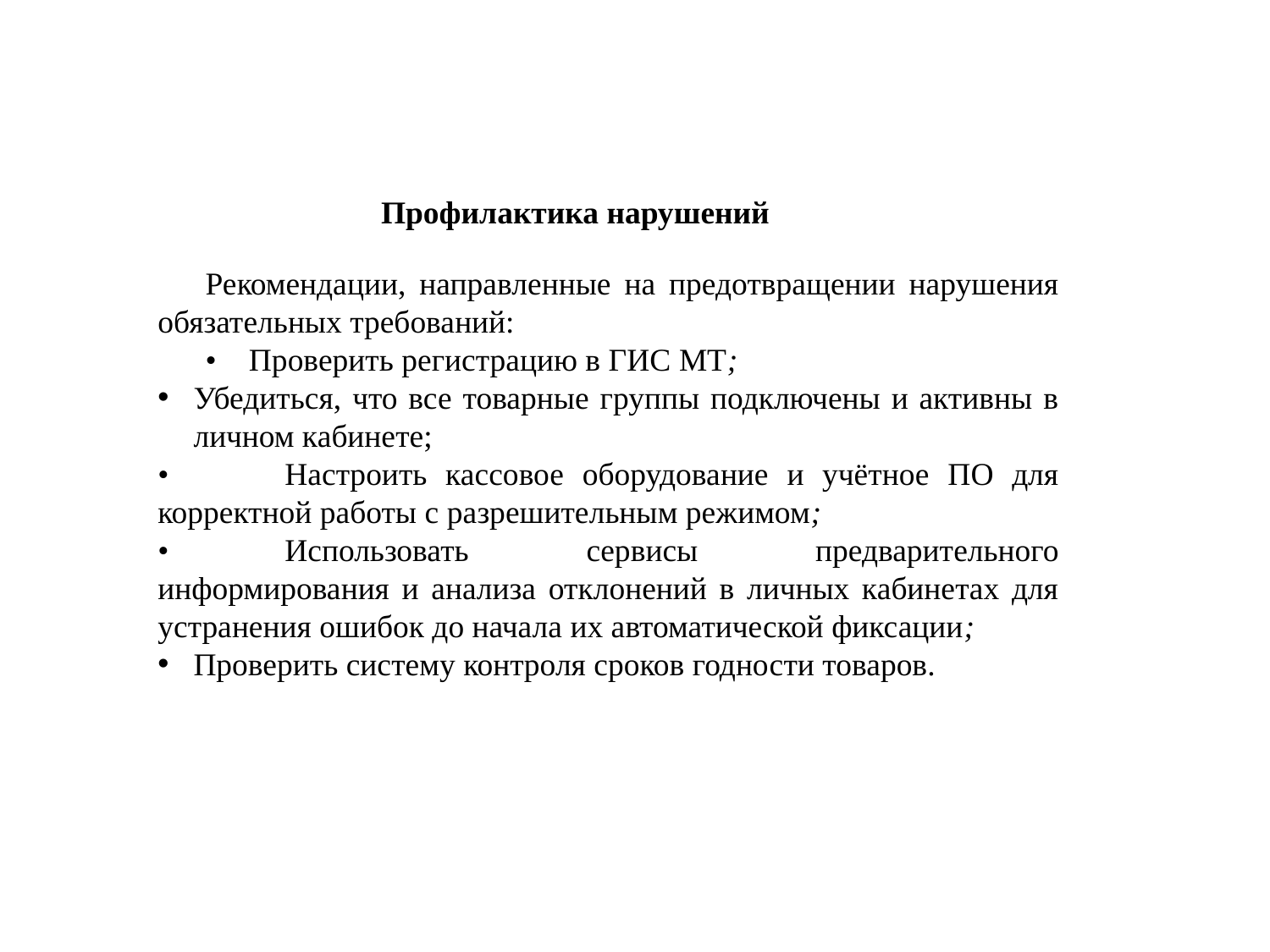

Профилактика нарушений
Рекомендации, направленные на предотвращении нарушения обязательных требований:
•    Проверить регистрацию в ГИС МТ;
Убедиться, что все товарные группы подключены и активны в личном кабинете;
•	Настроить кассовое оборудование и учётное ПО для корректной работы с разрешительным режимом;
•	Использовать сервисы предварительного информирования и анализа отклонений в личных кабинетах для устранения ошибок до начала их автоматической фиксации;
Проверить систему контроля сроков годности товаров.